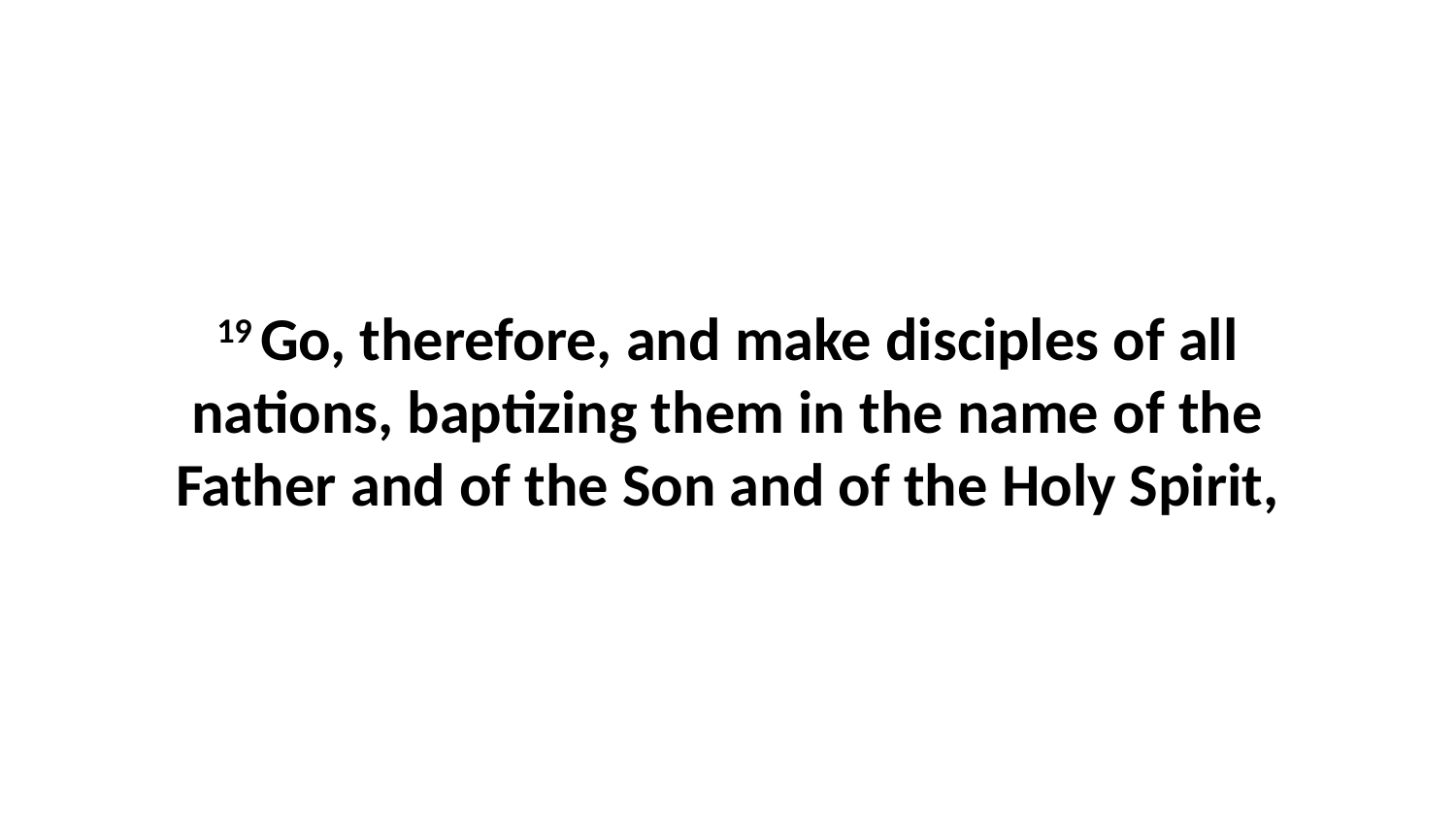

19 Go, therefore, and make disciples of all nations, baptizing them in the name of the Father and of the Son and of the Holy Spirit,